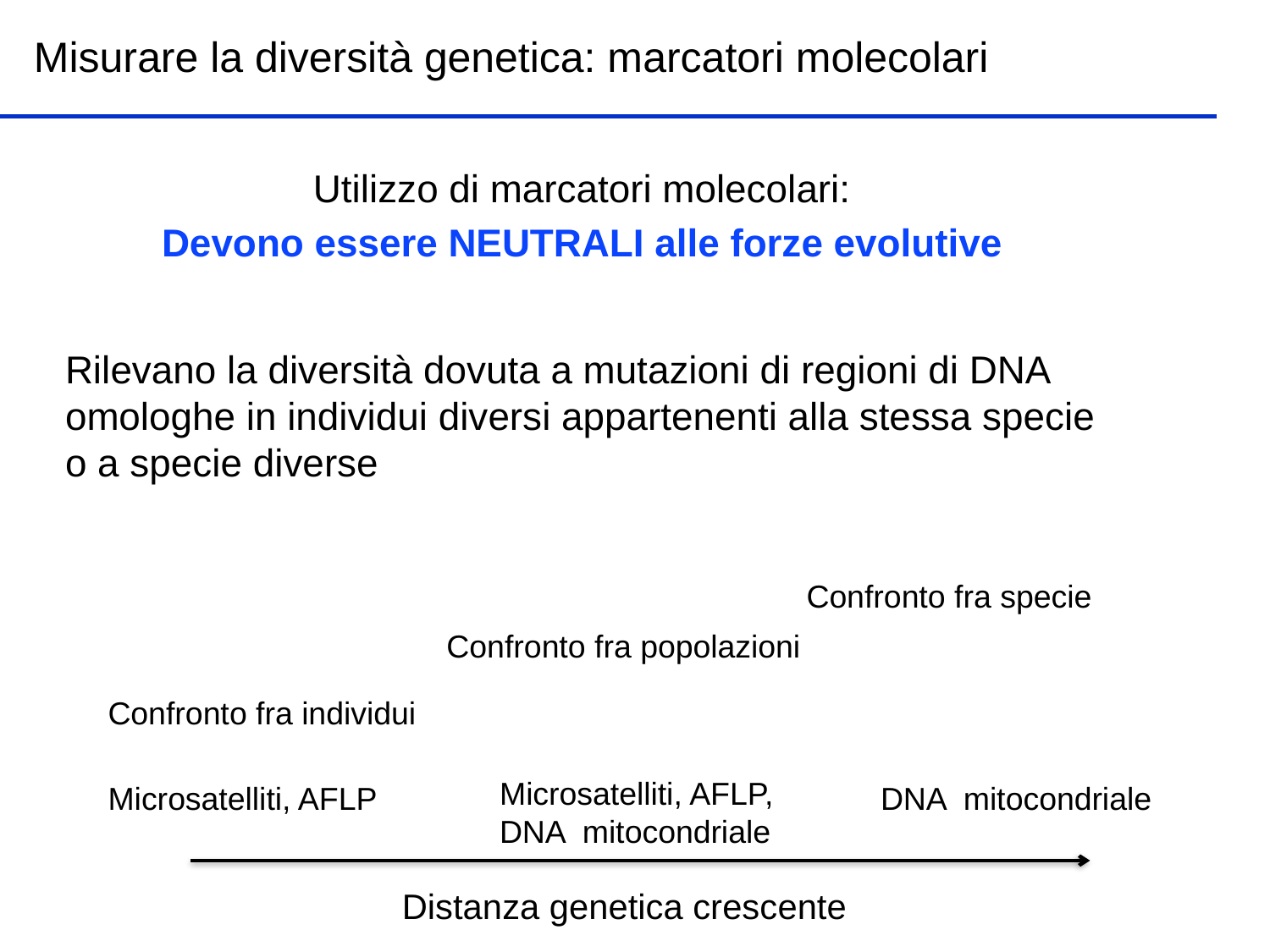

Misurare la diversità genetica: marcatori molecolari
Utilizzo di marcatori molecolari:
Devono essere NEUTRALI alle forze evolutive

Rilevano la diversità dovuta a mutazioni di regioni di DNA  omologhe in individui diversi appartenenti alla stessa specie o a specie diverse
Confronto fra specie

Confronto fra popolazioni

Confronto fra individui

Microsatelliti, AFLP,
DNA  mitocondriale

Microsatelliti, AFLP

DNA  mitocondriale

Distanza genetica crescente